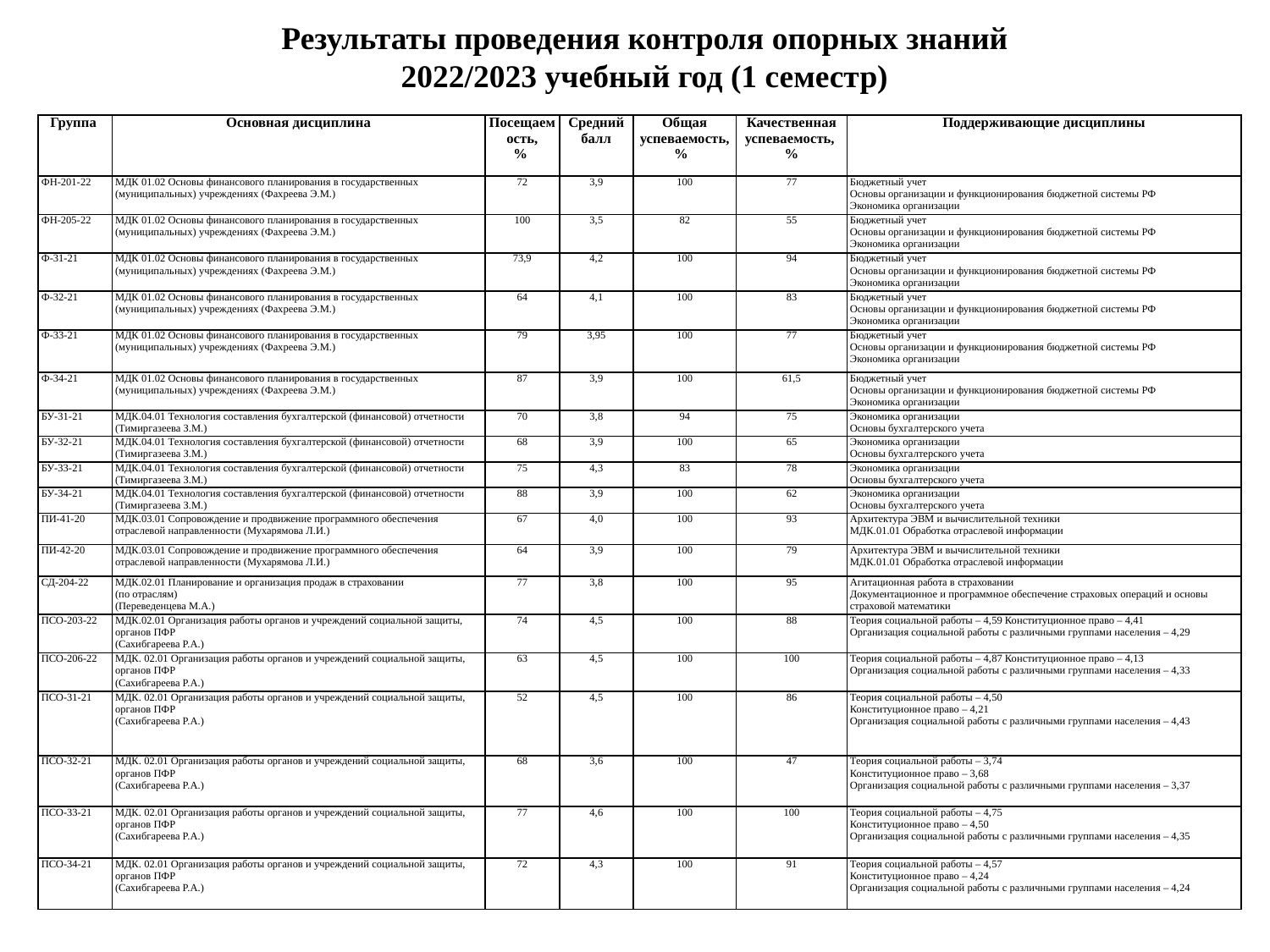

# Результаты проведения контроля опорных знаний 2022/2023 учебный год (1 семестр)
| Группа | Основная дисциплина | Посещаемость, % | Средний балл | Общая успеваемость, % | Качественная успеваемость, % | Поддерживающие дисциплины |
| --- | --- | --- | --- | --- | --- | --- |
| ФН-201-22 | МДК 01.02 Основы финансового планирования в государственных (муниципальных) учреждениях (Фахреева Э.М.) | 72 | 3,9 | 100 | 77 | Бюджетный учет Основы организации и функционирования бюджетной системы РФ Экономика организации |
| ФН-205-22 | МДК 01.02 Основы финансового планирования в государственных (муниципальных) учреждениях (Фахреева Э.М.) | 100 | 3,5 | 82 | 55 | Бюджетный учет Основы организации и функционирования бюджетной системы РФ Экономика организации |
| Ф-31-21 | МДК 01.02 Основы финансового планирования в государственных (муниципальных) учреждениях (Фахреева Э.М.) | 73,9 | 4,2 | 100 | 94 | Бюджетный учет Основы организации и функционирования бюджетной системы РФ Экономика организации |
| Ф-32-21 | МДК 01.02 Основы финансового планирования в государственных (муниципальных) учреждениях (Фахреева Э.М.) | 64 | 4,1 | 100 | 83 | Бюджетный учет Основы организации и функционирования бюджетной системы РФ Экономика организации |
| Ф-33-21 | МДК 01.02 Основы финансового планирования в государственных (муниципальных) учреждениях (Фахреева Э.М.) | 79 | 3,95 | 100 | 77 | Бюджетный учет Основы организации и функционирования бюджетной системы РФ Экономика организации |
| Ф-34-21 | МДК 01.02 Основы финансового планирования в государственных (муниципальных) учреждениях (Фахреева Э.М.) | 87 | 3,9 | 100 | 61,5 | Бюджетный учет Основы организации и функционирования бюджетной системы РФ Экономика организации |
| БУ-31-21 | МДК.04.01 Технология составления бухгалтерской (финансовой) отчетности (Тимиргазеева З.М.) | 70 | 3,8 | 94 | 75 | Экономика организации Основы бухгалтерского учета |
| БУ-32-21 | МДК.04.01 Технология составления бухгалтерской (финансовой) отчетности (Тимиргазеева З.М.) | 68 | 3,9 | 100 | 65 | Экономика организации Основы бухгалтерского учета |
| БУ-33-21 | МДК.04.01 Технология составления бухгалтерской (финансовой) отчетности (Тимиргазеева З.М.) | 75 | 4,3 | 83 | 78 | Экономика организации Основы бухгалтерского учета |
| БУ-34-21 | МДК.04.01 Технология составления бухгалтерской (финансовой) отчетности (Тимиргазеева З.М.) | 88 | 3,9 | 100 | 62 | Экономика организации Основы бухгалтерского учета |
| ПИ-41-20 | МДК.03.01 Сопровождение и продвижение программного обеспечения отраслевой направленности (Мухарямова Л.И.) | 67 | 4,0 | 100 | 93 | Архитектура ЭВМ и вычислительной техники МДК.01.01 Обработка отраслевой информации |
| ПИ-42-20 | МДК.03.01 Сопровождение и продвижение программного обеспечения отраслевой направленности (Мухарямова Л.И.) | 64 | 3,9 | 100 | 79 | Архитектура ЭВМ и вычислительной техники МДК.01.01 Обработка отраслевой информации |
| СД-204-22 | МДК.02.01 Планирование и организация продаж в страховании (по отраслям) (Переведенцева М.А.) | 77 | 3,8 | 100 | 95 | Агитационная работа в страховании Документационное и программное обеспечение страховых операций и основы страховой математики |
| ПСО-203-22 | МДК.02.01 Организация работы органов и учреждений социальной защиты, органов ПФР (Сахибгареева Р.А.) | 74 | 4,5 | 100 | 88 | Теория социальной работы – 4,59 Конституционное право – 4,41 Организация социальной работы с различными группами населения – 4,29 |
| ПСО-206-22 | МДК. 02.01 Организация работы органов и учреждений социальной защиты, органов ПФР (Сахибгареева Р.А.) | 63 | 4,5 | 100 | 100 | Теория социальной работы – 4,87 Конституционное право – 4,13 Организация социальной работы с различными группами населения – 4,33 |
| ПСО-31-21 | МДК. 02.01 Организация работы органов и учреждений социальной защиты, органов ПФР (Сахибгареева Р.А.) | 52 | 4,5 | 100 | 86 | Теория социальной работы – 4,50 Конституционное право – 4,21 Организация социальной работы с различными группами населения – 4,43 |
| ПСО-32-21 | МДК. 02.01 Организация работы органов и учреждений социальной защиты, органов ПФР (Сахибгареева Р.А.) | 68 | 3,6 | 100 | 47 | Теория социальной работы – 3,74 Конституционное право – 3,68 Организация социальной работы с различными группами населения – 3,37 |
| ПСО-33-21 | МДК. 02.01 Организация работы органов и учреждений социальной защиты, органов ПФР (Сахибгареева Р.А.) | 77 | 4,6 | 100 | 100 | Теория социальной работы – 4,75 Конституционное право – 4,50 Организация социальной работы с различными группами населения – 4,35 |
| ПСО-34-21 | МДК. 02.01 Организация работы органов и учреждений социальной защиты, органов ПФР (Сахибгареева Р.А.) | 72 | 4,3 | 100 | 91 | Теория социальной работы – 4,57 Конституционное право – 4,24 Организация социальной работы с различными группами населения – 4,24 |